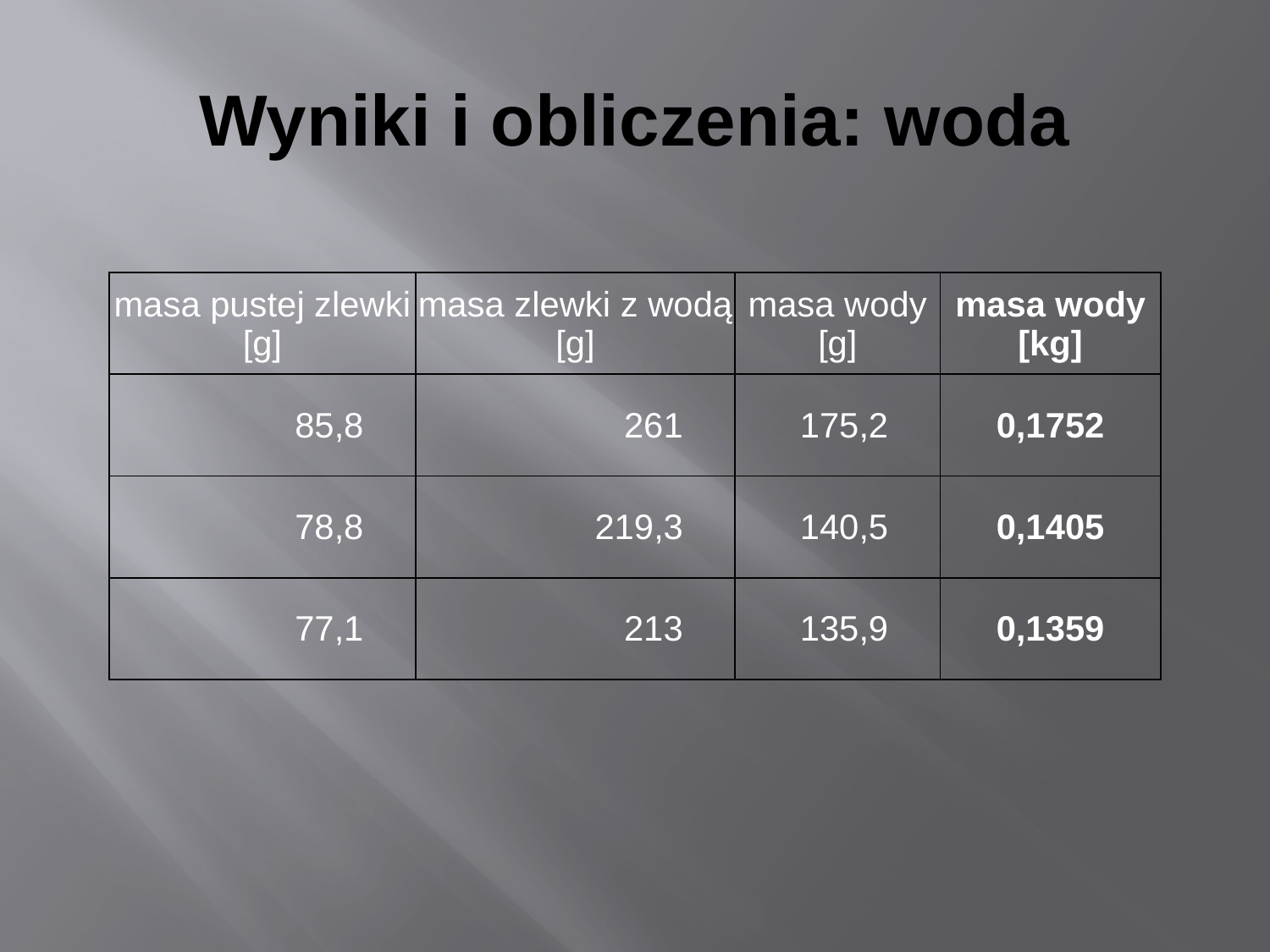

# Wyniki i obliczenia: woda
| masa pustej zlewki [g] | masa zlewki z wodą [g] | masa wody [g] | masa wody [kg] |
| --- | --- | --- | --- |
| 85,8 | 261 | 175,2 | 0,1752 |
| 78,8 | 219,3 | 140,5 | 0,1405 |
| 77,1 | 213 | 135,9 | 0,1359 |